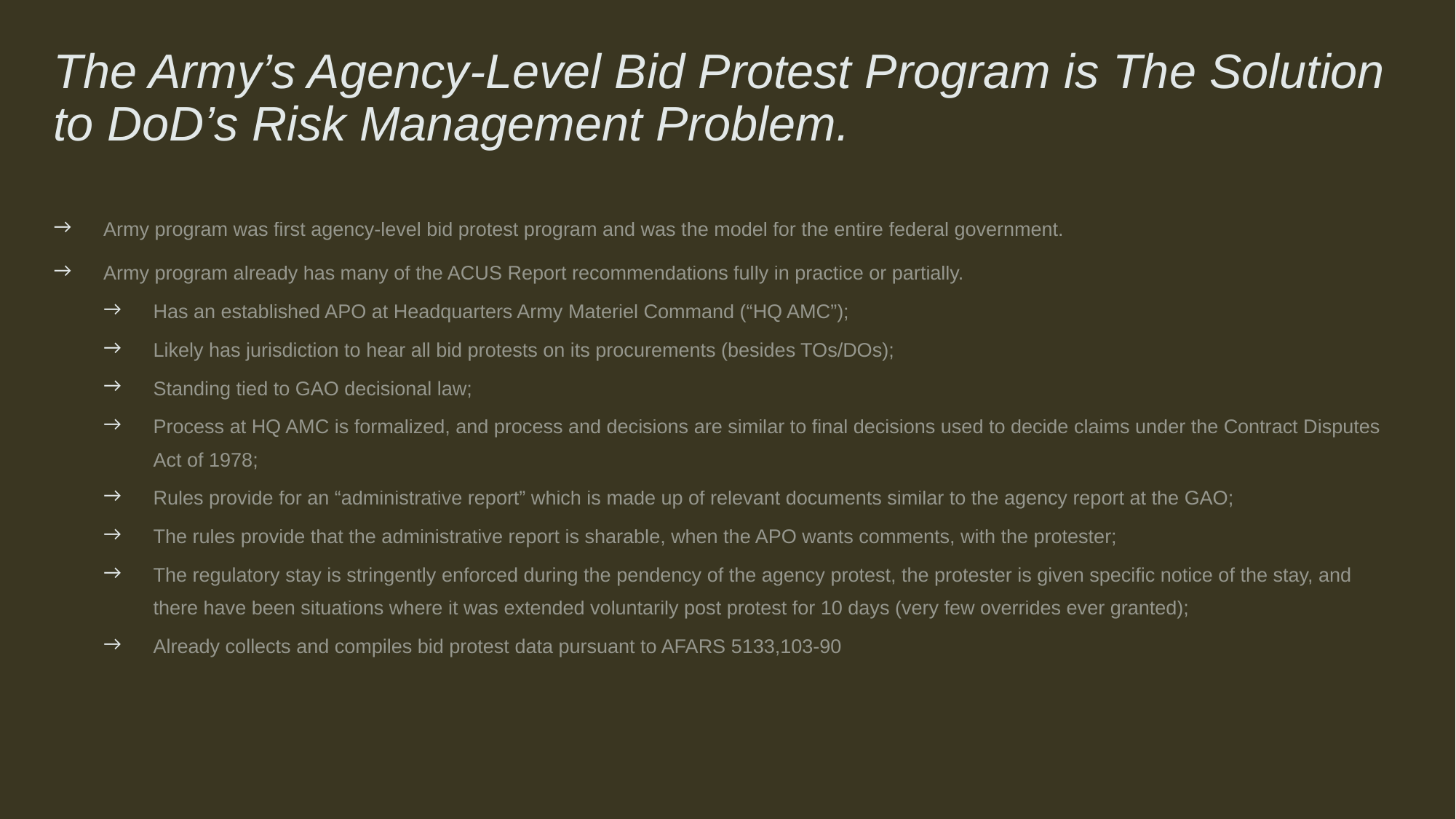

# The Army’s Agency-Level Bid Protest Program is The Solution to DoD’s Risk Management Problem.
Army program was first agency-level bid protest program and was the model for the entire federal government.
Army program already has many of the ACUS Report recommendations fully in practice or partially.
Has an established APO at Headquarters Army Materiel Command (“HQ AMC”);
Likely has jurisdiction to hear all bid protests on its procurements (besides TOs/DOs);
Standing tied to GAO decisional law;
Process at HQ AMC is formalized, and process and decisions are similar to final decisions used to decide claims under the Contract Disputes Act of 1978;
Rules provide for an “administrative report” which is made up of relevant documents similar to the agency report at the GAO;
The rules provide that the administrative report is sharable, when the APO wants comments, with the protester;
The regulatory stay is stringently enforced during the pendency of the agency protest, the protester is given specific notice of the stay, and there have been situations where it was extended voluntarily post protest for 10 days (very few overrides ever granted);
Already collects and compiles bid protest data pursuant to AFARS 5133,103-90